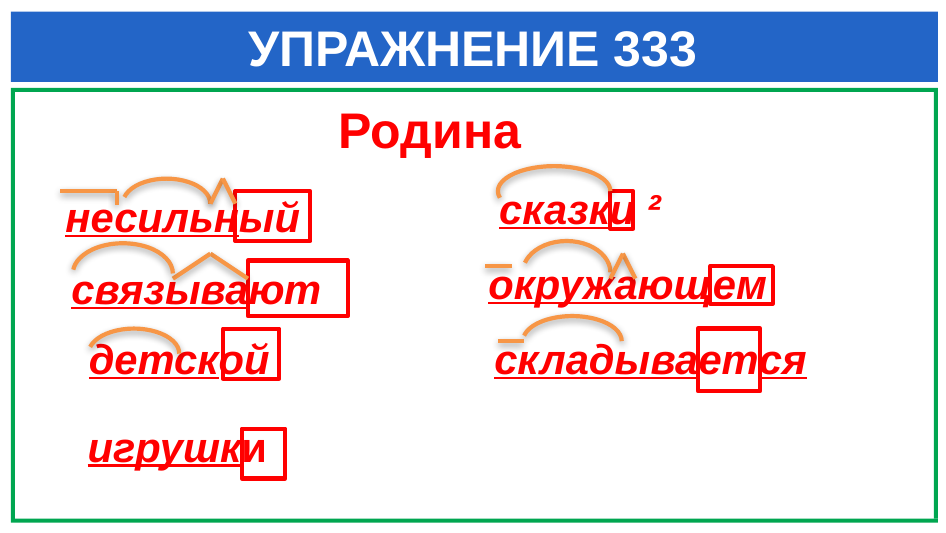

# УПРАЖНЕНИЕ 333
Родина

сказки ²

несильный

окружающем
  связывают

детской
складывается

игрушки